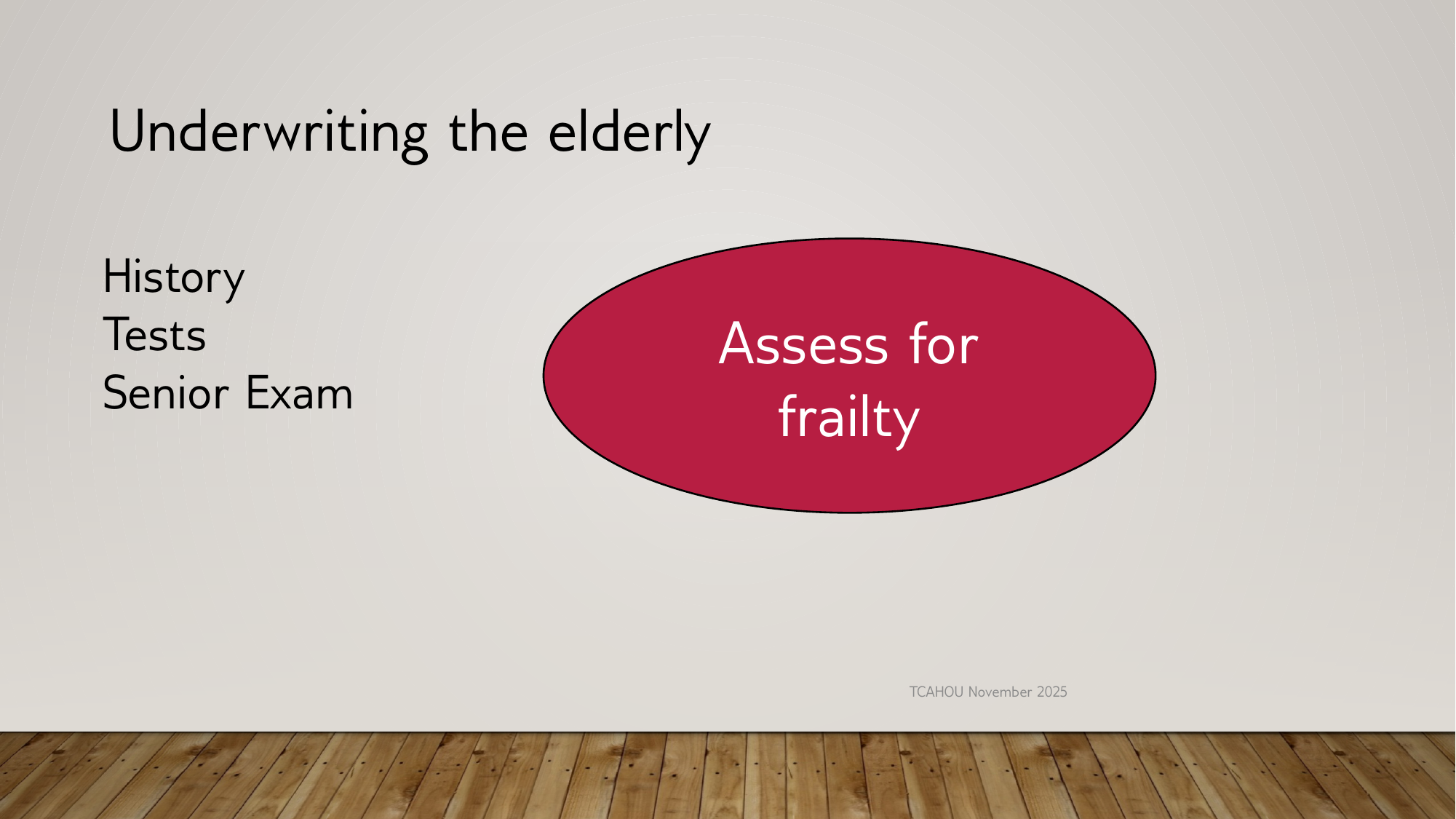

Underwriting the elderly
History
Tests
Senior Exam
Assess for frailty
TCAHOU November 2025